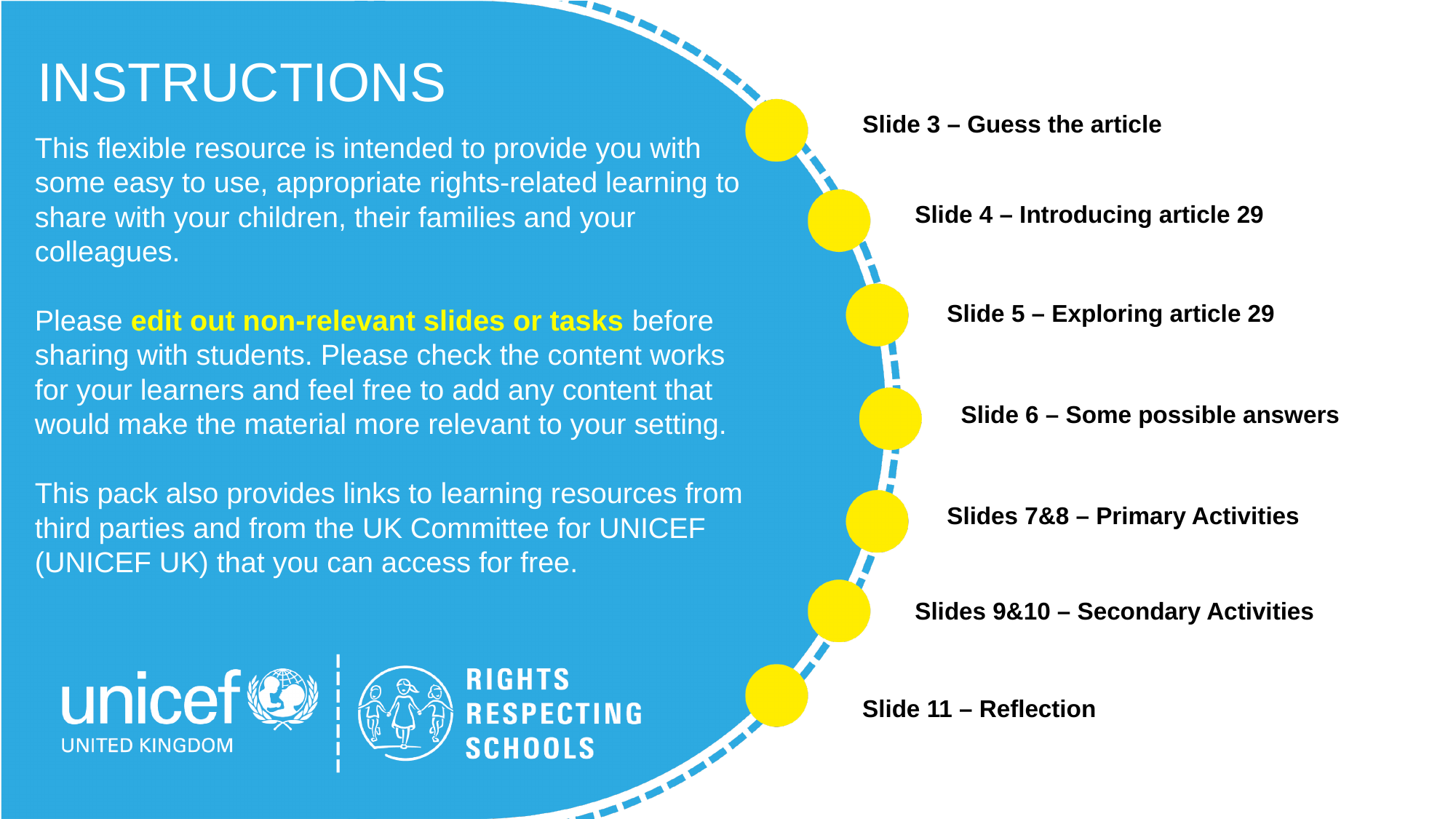

Slide 3 – Guess the article
Slide 4 – Introducing article 29
Slide 5 – Exploring article 29
Slide 6 – Some possible answers
Slides 7&8 – Primary Activities
Slides 9&10 – Secondary Activities
Slide 11 – Reflection